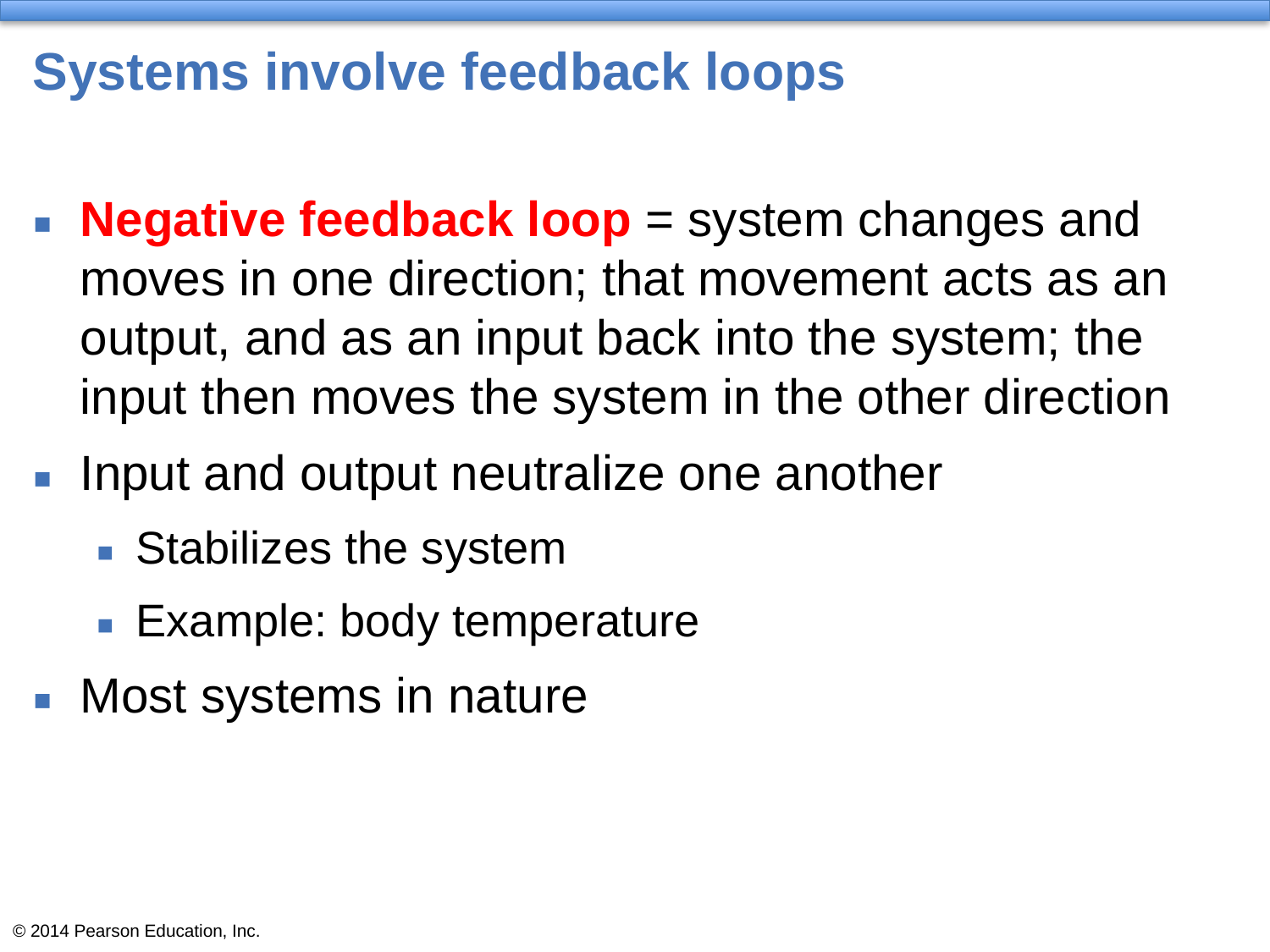

# Systems involve feedback loops
Negative feedback loop = system changes and moves in one direction; that movement acts as an output, and as an input back into the system; the input then moves the system in the other direction
Input and output neutralize one another
Stabilizes the system
Example: body temperature
Most systems in nature